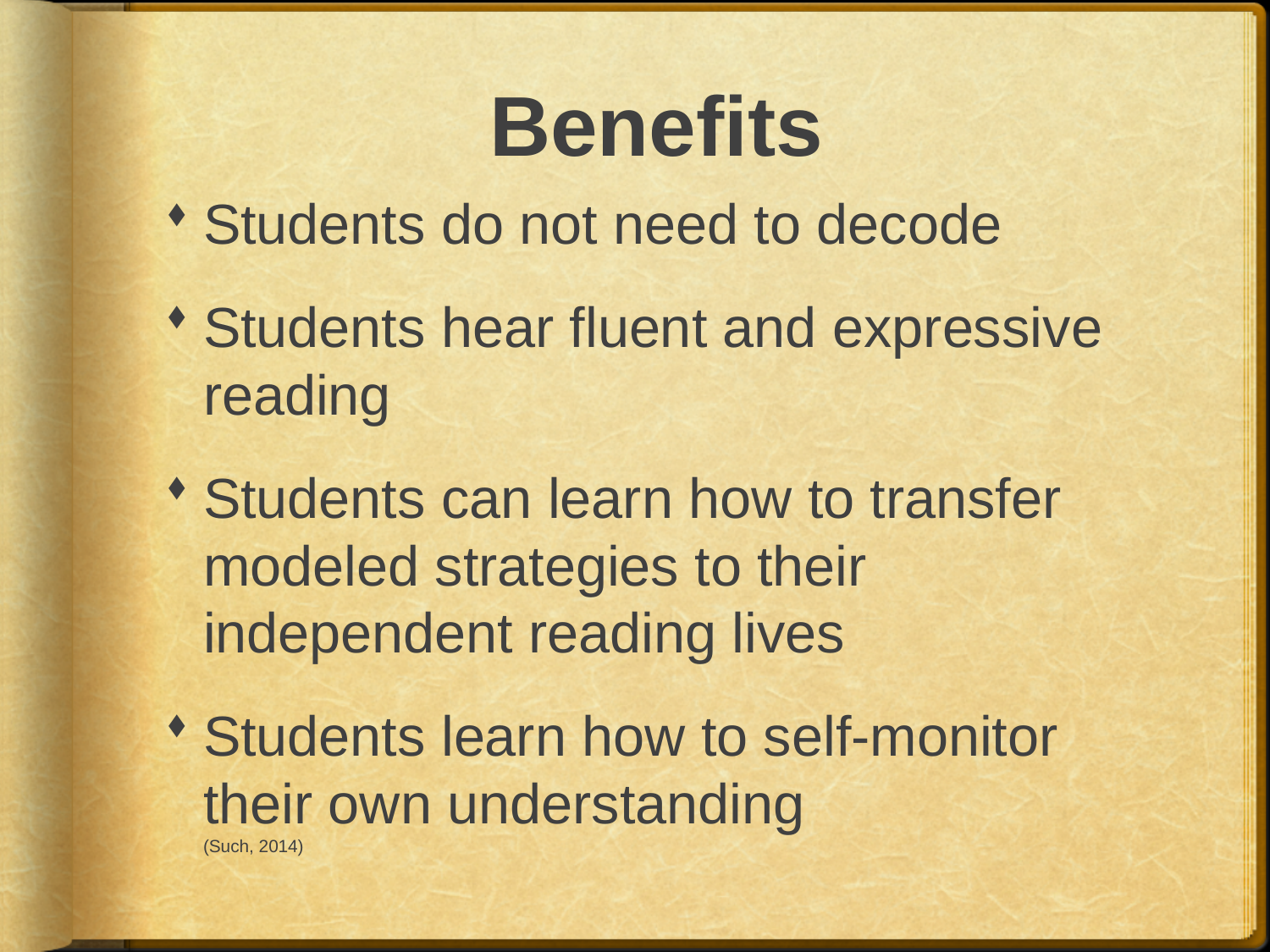

# Benefits
Students do not need to decode
Students hear fluent and expressive reading
Students can learn how to transfer modeled strategies to their independent reading lives
Students learn how to self-monitor their own understanding                     (Such, 2014)